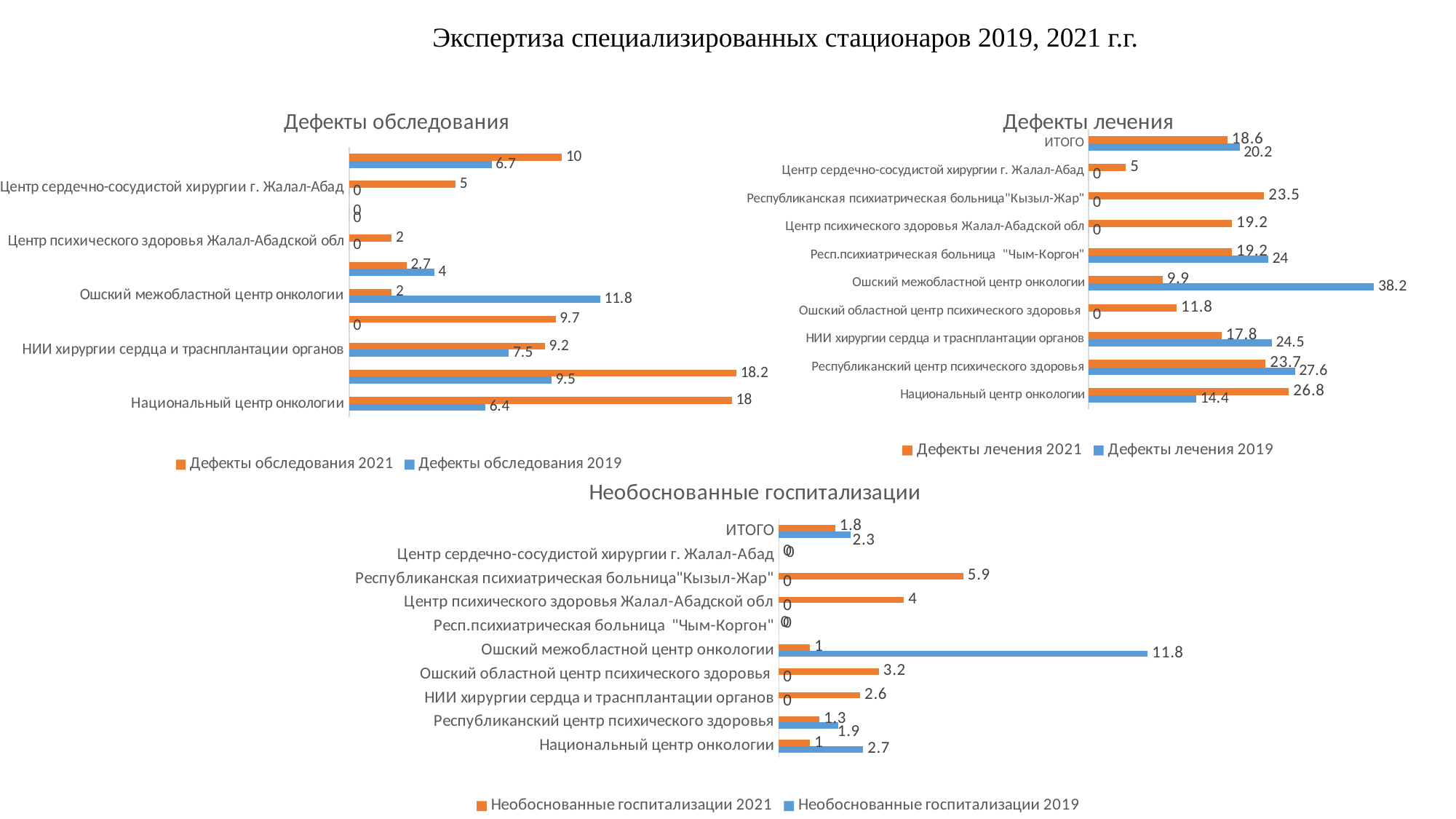

# Экспертиза специализированных стационаров 2019, 2021 г.г.

### Chart: Дефекты обследования

| Category | Дефекты обследования | Дефекты обследования |
|---|---|---|
| Национальный центр онкологии | 6.4 | 18.0 |
| Республиканский центр психического здоровья | 9.5 | 18.2 |
| НИИ хирургии сердца и траснплантации органов | 7.5 | 9.2 |
| Ошский областной центр психического здоровья  | 0.0 | 9.7 |
| Ошский межобластной центр онкологии | 11.8 | 2.0 |
| Респ.психиатрическая больница  "Чым-Коргон" | 4.0 | 2.7 |
| Центр психического здоровья Жалал-Абадской обл | 0.0 | 2.0 |
| Республиканская психиатрическая больница"Кызыл-Жар" | 0.0 | 0.0 |
| Центр сердечно-сосудистой хирургии г. Жалал-Абад | 0.0 | 5.0 |
| ИТОГО | 6.7 | 10.0 |

### Chart: Дефекты лечения

| Category | Дефекты лечения | Дефекты лечения |
|---|---|---|
| Национальный центр онкологии | 14.4 | 26.8 |
| Республиканский центр психического здоровья | 27.6 | 23.7 |
| НИИ хирургии сердца и траснплантации органов | 24.5 | 17.8 |
| Ошский областной центр психического здоровья  | 0.0 | 11.8 |
| Ошский межобластной центр онкологии | 38.2 | 9.9 |
| Респ.психиатрическая больница  "Чым-Коргон" | 24.0 | 19.2 |
| Центр психического здоровья Жалал-Абадской обл | 0.0 | 19.2 |
| Республиканская психиатрическая больница"Кызыл-Жар" | 0.0 | 23.5 |
| Центр сердечно-сосудистой хирургии г. Жалал-Абад | 0.0 | 5.0 |
| ИТОГО | 20.2 | 18.6 |

### Chart: Необоснованные госпитализации

| Category | Необоснованные госпитализации | Необоснованные госпитализации |
|---|---|---|
| Национальный центр онкологии | 2.7 | 1.0 |
| Республиканский центр психического здоровья | 1.9 | 1.3 |
| НИИ хирургии сердца и траснплантации органов | 0.0 | 2.6 |
| Ошский областной центр психического здоровья  | 0.0 | 3.2 |
| Ошский межобластной центр онкологии | 11.8 | 1.0 |
| Респ.психиатрическая больница  "Чым-Коргон" | 0.0 | 0.0 |
| Центр психического здоровья Жалал-Абадской обл | 0.0 | 4.0 |
| Республиканская психиатрическая больница"Кызыл-Жар" | 0.0 | 5.9 |
| Центр сердечно-сосудистой хирургии г. Жалал-Абад | 0.0 | 0.0 |
| ИТОГО | 2.3 | 1.8 |